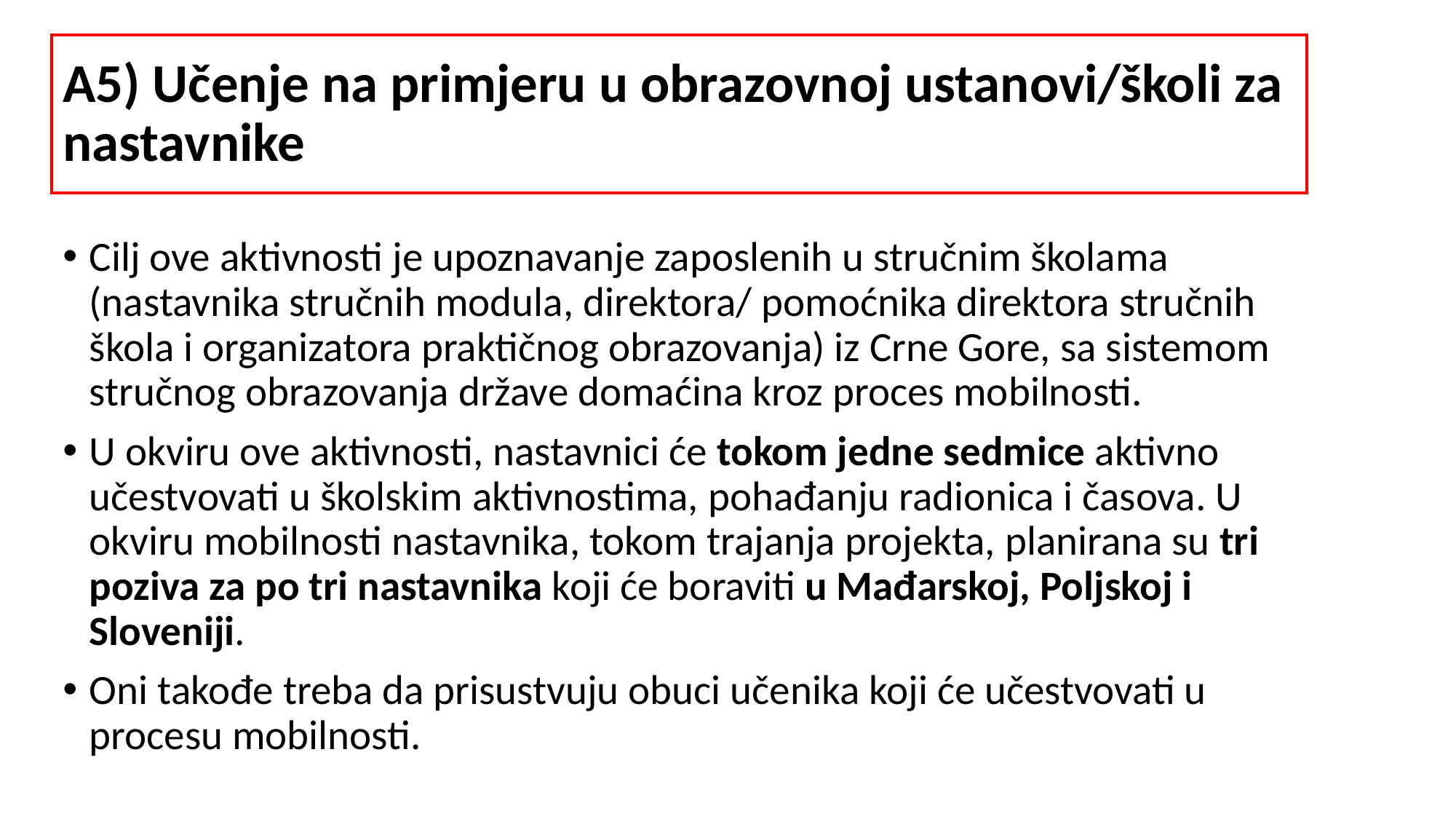

# A5) Učenje na primjeru u obrazovnoj ustanovi/školi za nastavnike
Cilj ove aktivnosti je upoznavanje zaposlenih u stručnim školama (nastavnika stručnih modula, direktora/ pomoćnika direktora stručnih škola i organizatora praktičnog obrazovanja) iz Crne Gore, sa sistemom stručnog obrazovanja države domaćina kroz proces mobilnosti.
U okviru ove aktivnosti, nastavnici će tokom jedne sedmice aktivno učestvovati u školskim aktivnostima, pohađanju radionica i časova. U okviru mobilnosti nastavnika, tokom trajanja projekta, planirana su tri poziva za po tri nastavnika koji će boraviti u Mađarskoj, Poljskoj i Sloveniji.
Oni takođe treba da prisustvuju obuci učenika koji će učestvovati u procesu mobilnosti.